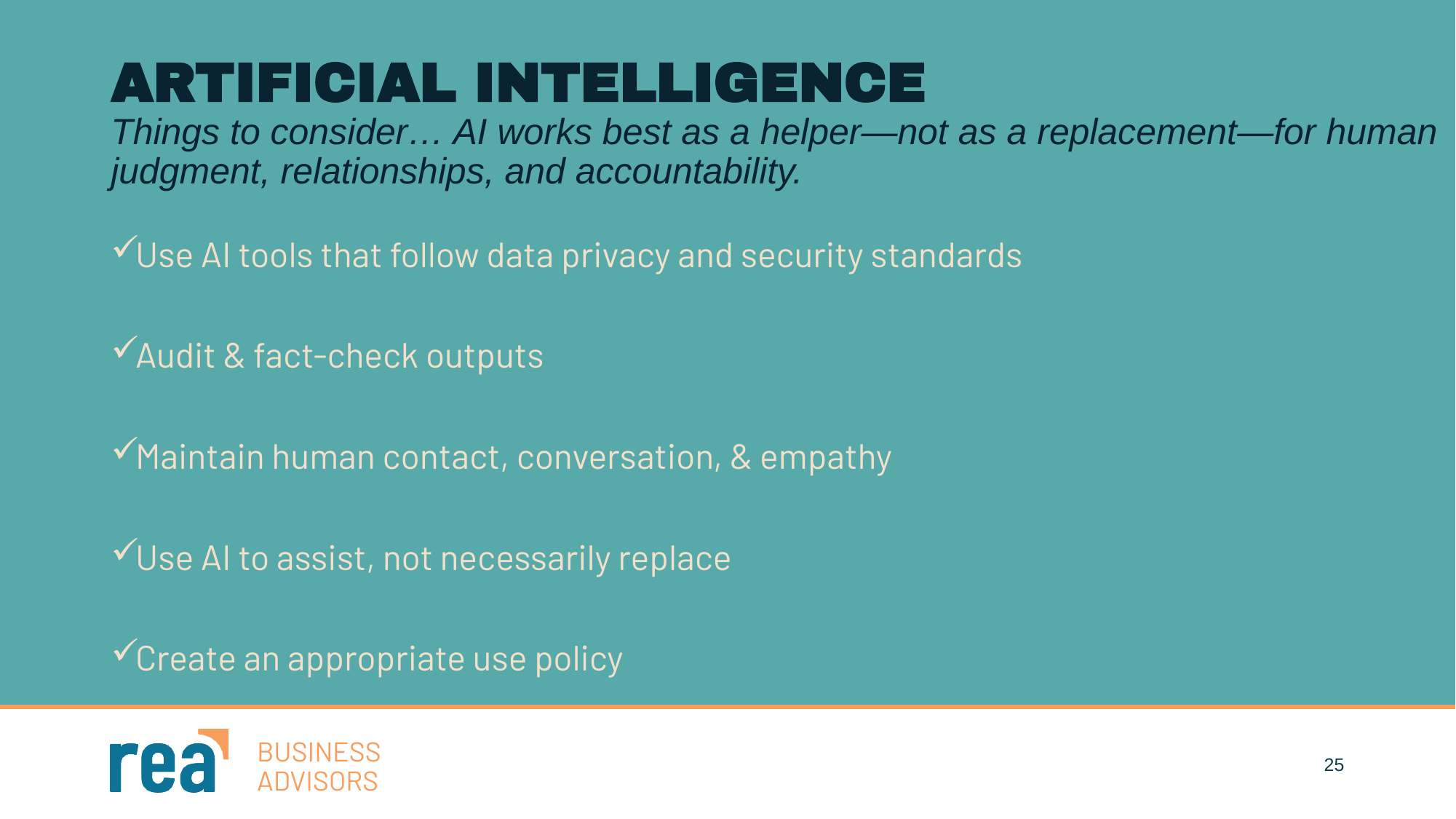

# ARTIFICIAL INTELLIGENCE Things to consider… AI works best as a helper—not as a replacement—for human judgment, relationships, and accountability.
Use AI tools that follow data privacy and security standards

Audit & fact-check outputs

Maintain human contact, conversation, & empathy

Use AI to assist, not necessarily replace

Create an appropriate use policy
25